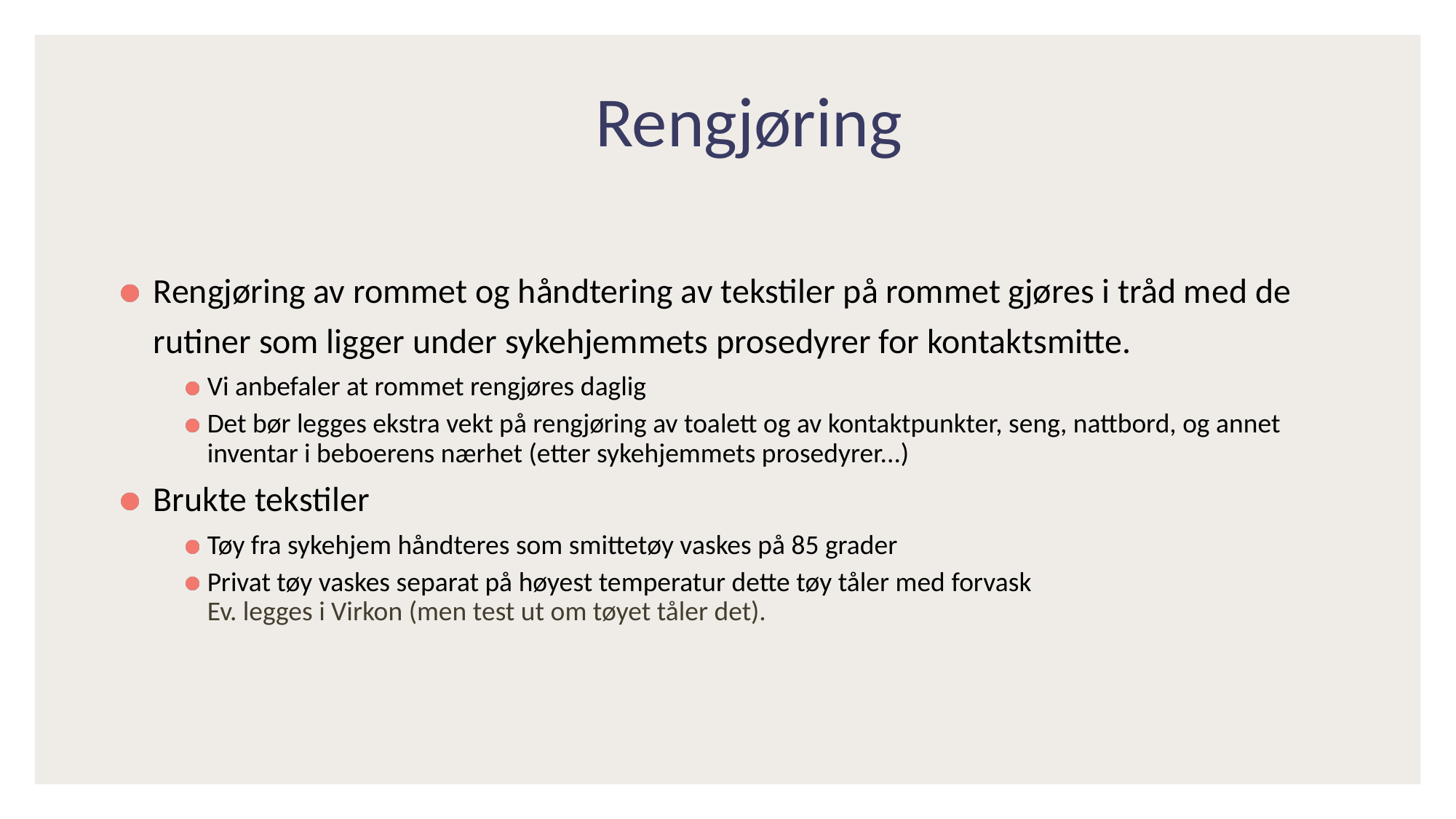

# Rengjøring

Rengjøring av rommet og håndtering av tekstiler på rommet gjøres i tråd med de rutiner som ligger under sykehjemmets prosedyrer for kontaktsmitte.
Vi anbefaler at rommet rengjøres daglig
Det bør legges ekstra vekt på rengjøring av toalett og av kontaktpunkter, seng, nattbord, og annet inventar i beboerens nærhet (etter sykehjemmets prosedyrer...)
Brukte tekstiler
Tøy fra sykehjem håndteres som smittetøy vaskes på 85 grader
Privat tøy vaskes separat på høyest temperatur dette tøy tåler med forvask
Ev. legges i Virkon (men test ut om tøyet tåler det).